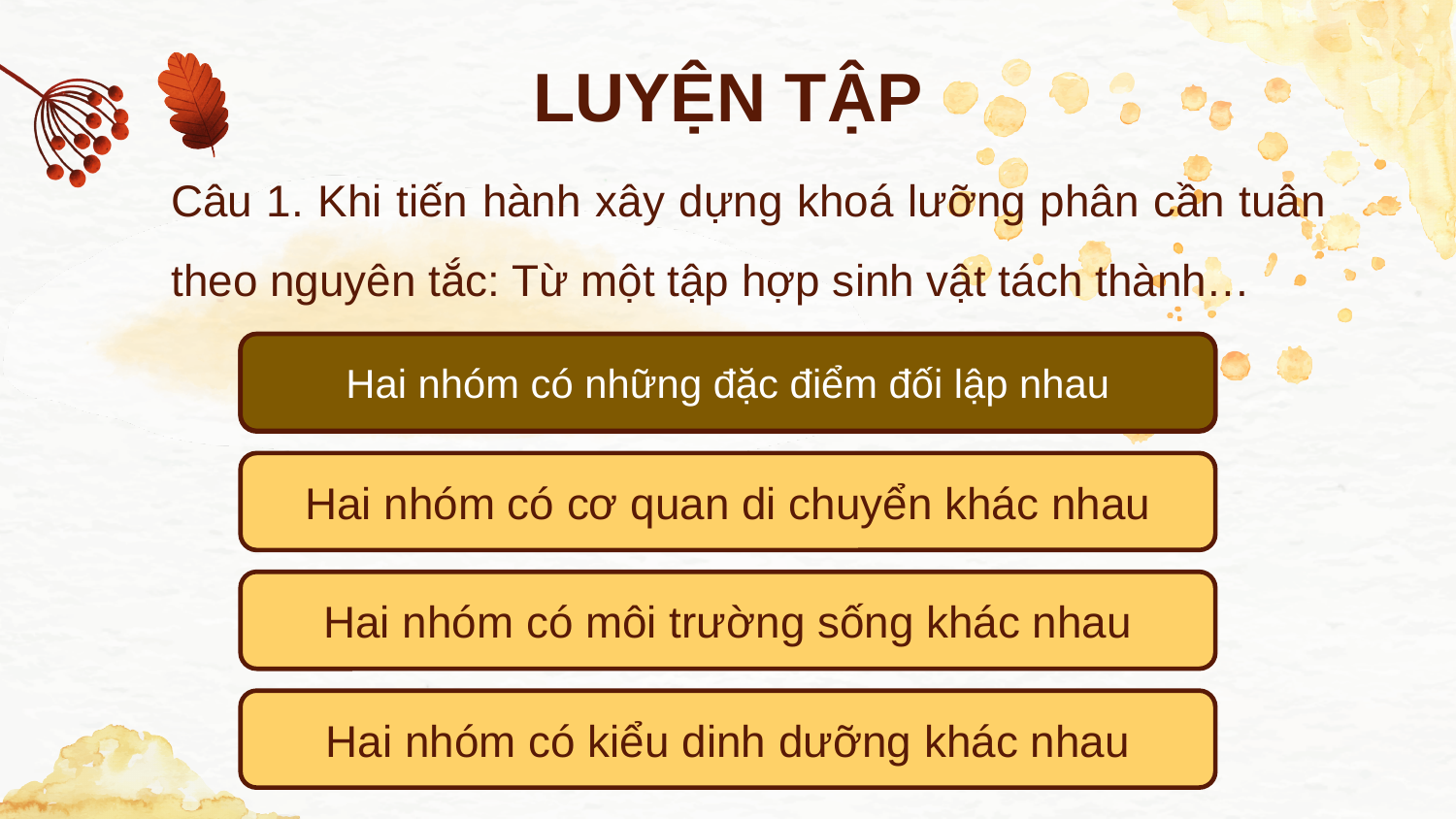

# LUYỆN TẬP
Câu 1. Khi tiến hành xây dựng khoá lưỡng phân cần tuân theo nguyên tắc: Từ một tập hợp sinh vật tách thành…
Hai nhóm có những đặc điểm đối lập nhau
Hai nhóm có những đặc điểm đối lập nhau
Hai nhóm có cơ quan di chuyển khác nhau
Hai nhóm có môi trường sống khác nhau
Hai nhóm có kiểu dinh dưỡng khác nhau